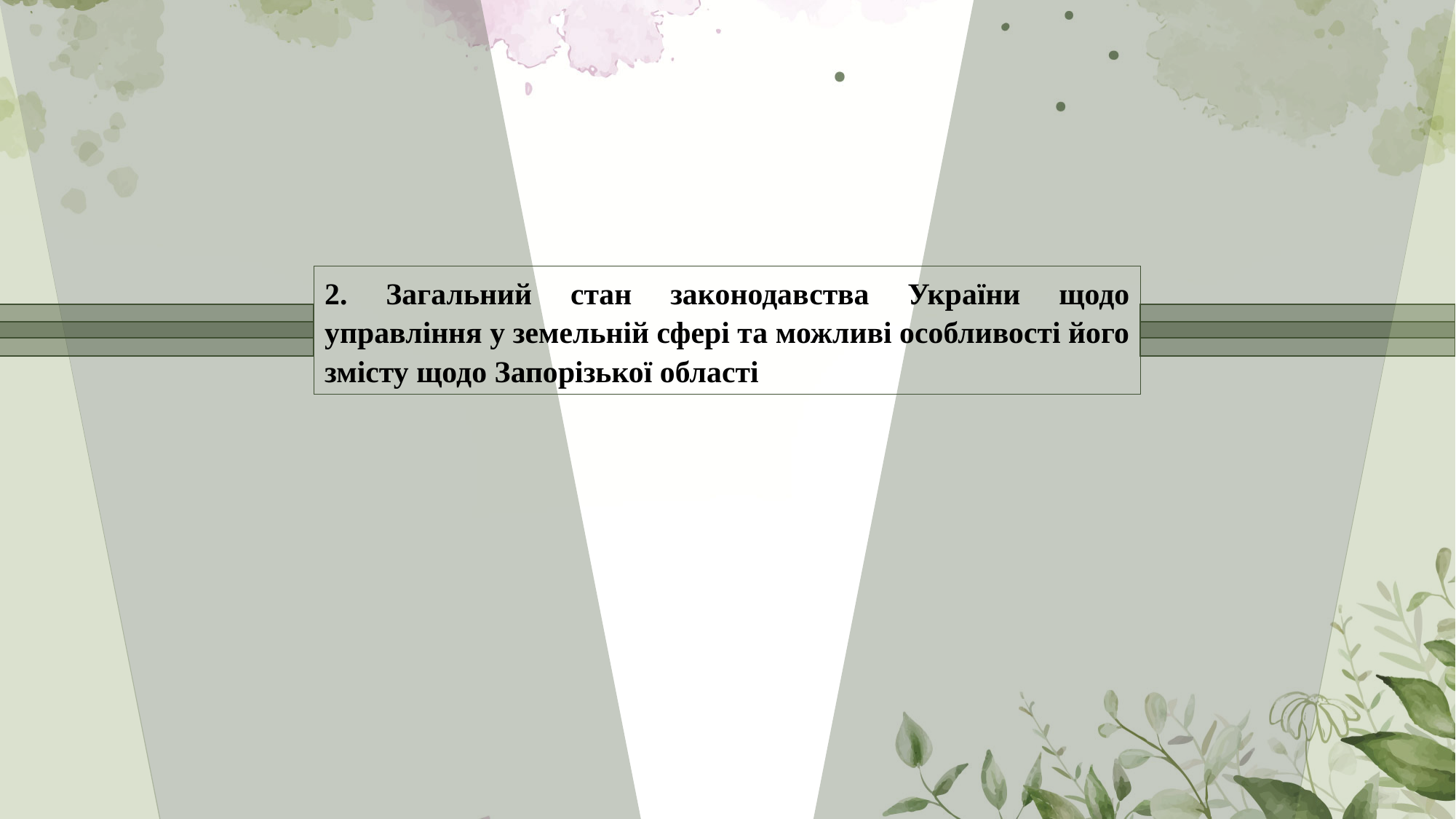

2. Загальний стан законодавства України щодо управління у земельній сфері та можливі особливості його змісту щодо Запорізької області